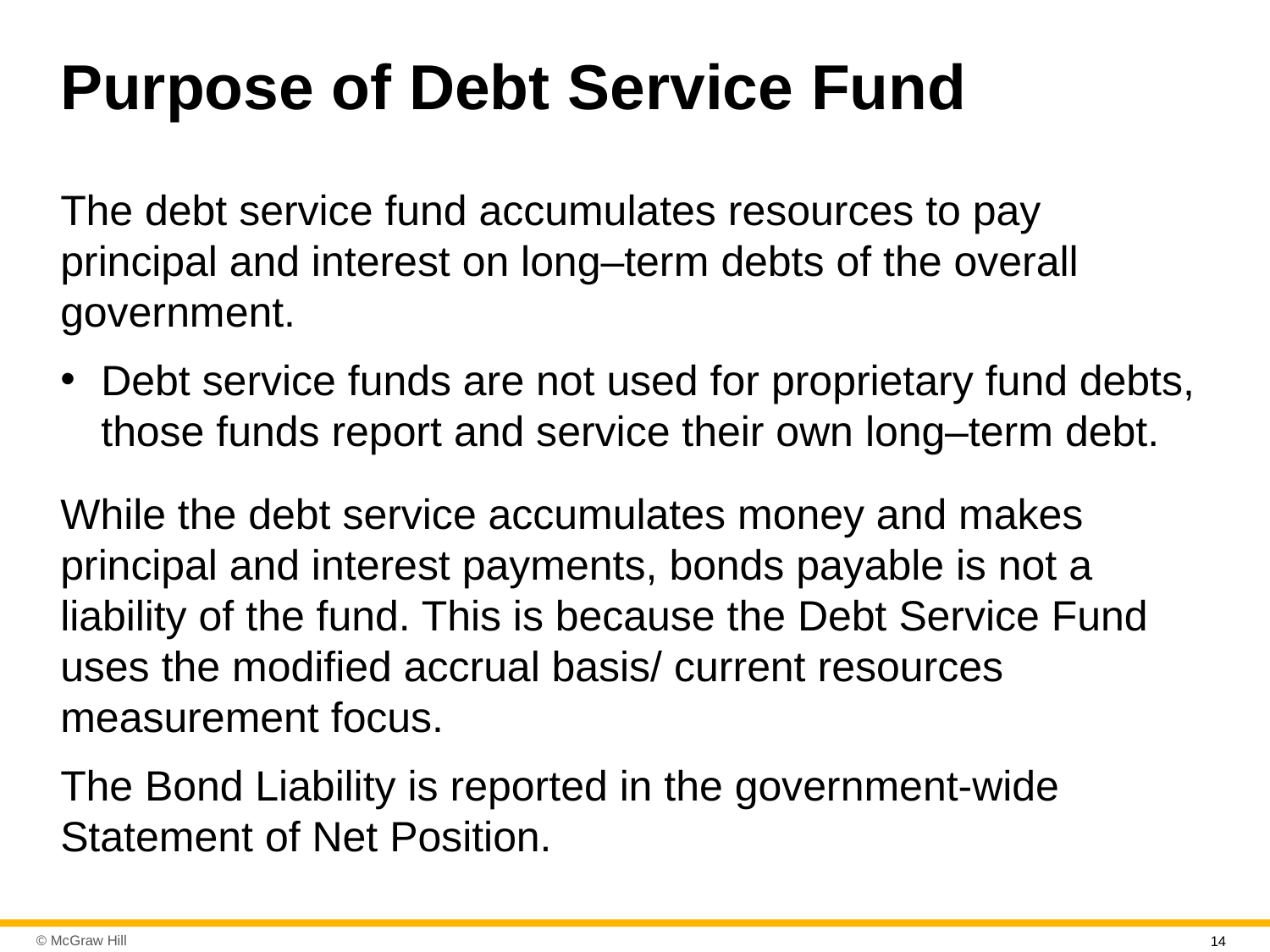

# Purpose of Debt Service Fund
The debt service fund accumulates resources to pay principal and interest on long–term debts of the overall government.
Debt service funds are not used for proprietary fund debts, those funds report and service their own long–term debt.
While the debt service accumulates money and makes principal and interest payments, bonds payable is not a liability of the fund. This is because the Debt Service Fund uses the modified accrual basis/ current resources measurement focus.
The Bond Liability is reported in the government-wide Statement of Net Position.
14